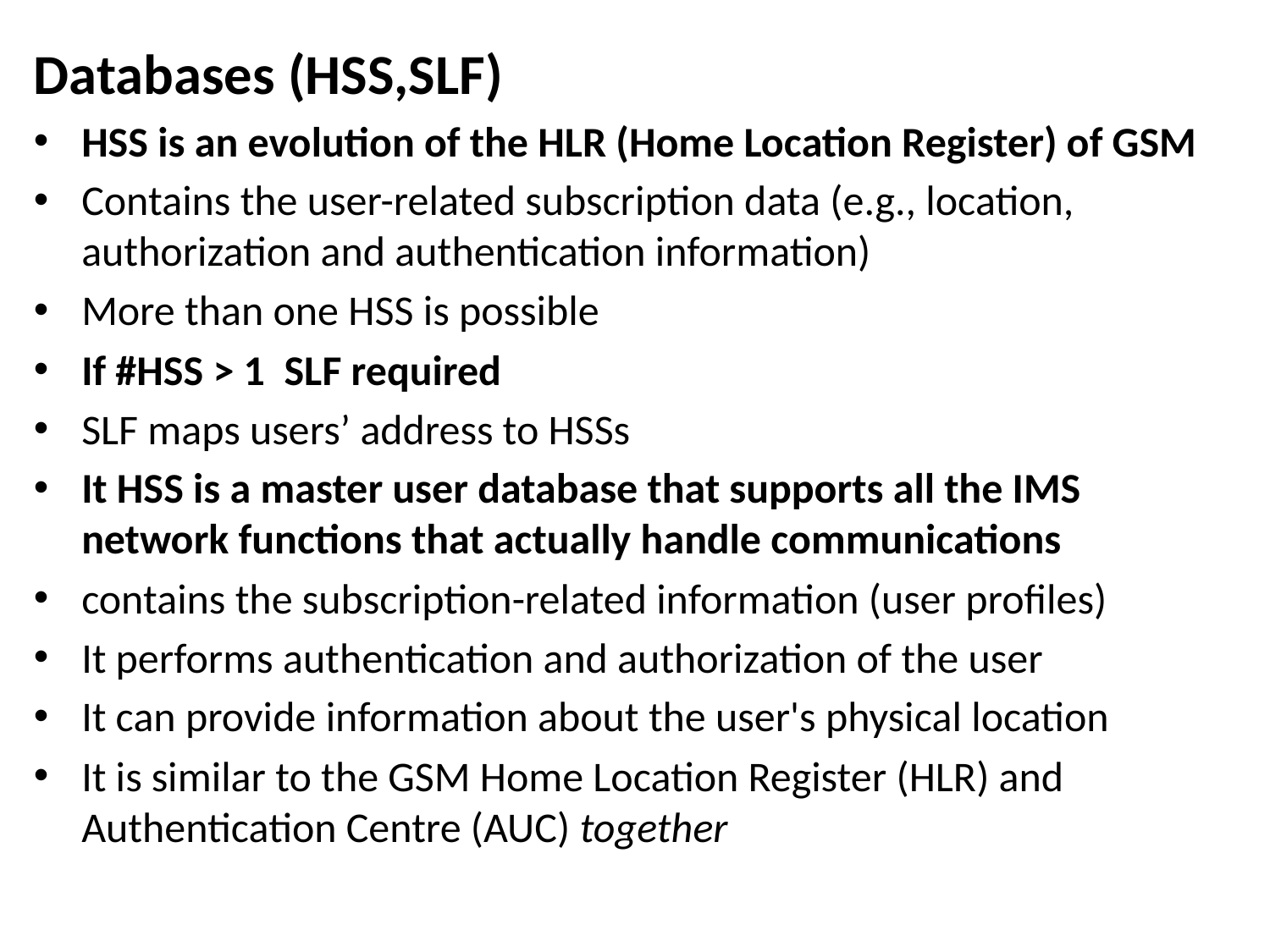

Databases (HSS,SLF)
HSS is an evolution of the HLR (Home Location Register) of GSM
Contains the user-related subscription data (e.g., location, authorization and authentication information)
More than one HSS is possible
If #HSS > 1  SLF required
SLF maps users’ address to HSSs
It HSS is a master user database that supports all the IMS network functions that actually handle communications
contains the subscription-related information (user profiles)
It performs authentication and authorization of the user
It can provide information about the user's physical location
It is similar to the GSM Home Location Register (HLR) and Authentication Centre (AUC) together